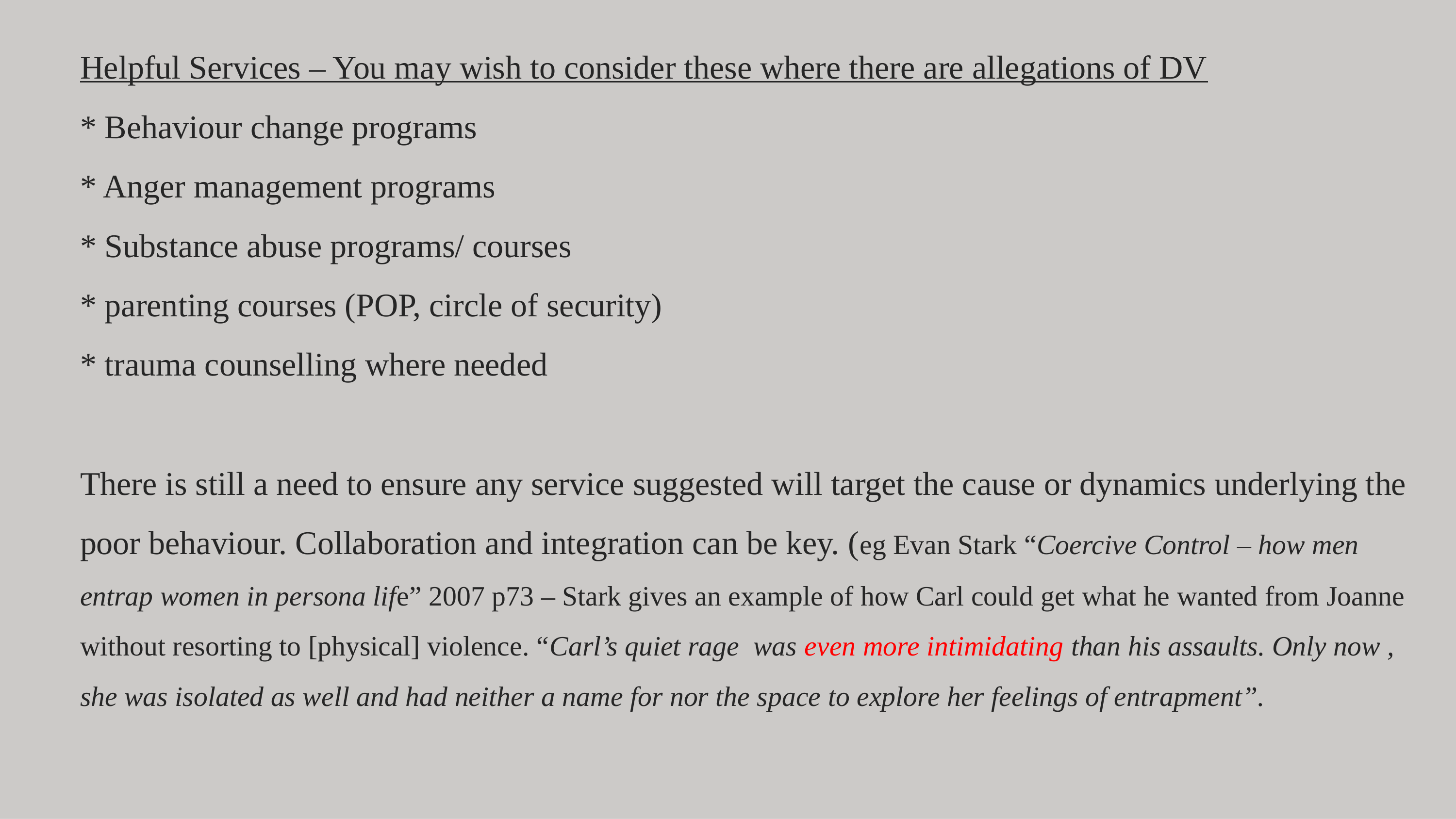

# Helpful Services – You may wish to consider these where there are allegations of DV * Behaviour change programs * Anger management programs * Substance abuse programs/ courses * parenting courses (POP, circle of security) * trauma counselling where needed There is still a need to ensure any service suggested will target the cause or dynamics underlying the poor behaviour. Collaboration and integration can be key. (eg Evan Stark “Coercive Control – how men entrap women in persona life” 2007 p73 – Stark gives an example of how Carl could get what he wanted from Joanne without resorting to [physical] violence. “Carl’s quiet rage  was even more intimidating than his assaults. Only now , she was isolated as well and had neither a name for nor the space to explore her feelings of entrapment”.